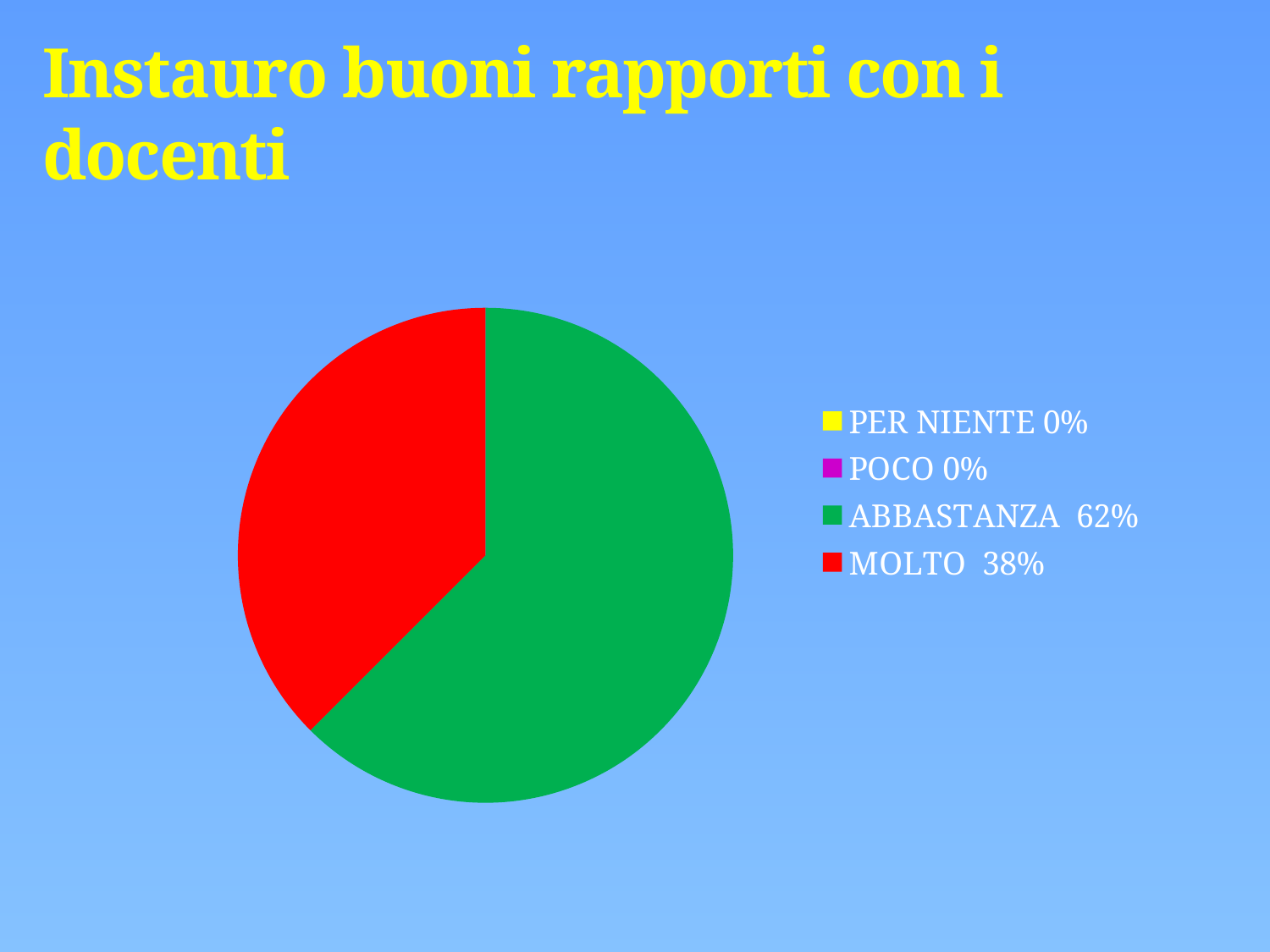

# Instauro buoni rapporti con i docenti

### Chart

| Category | Colonna1 |
|---|---|
| PER NIENTE 0% | 0.0 |
| POCO 0% | 0.0 |
| ABBASTANZA  62% | 5.0 |
| MOLTO  38% | 3.0 |